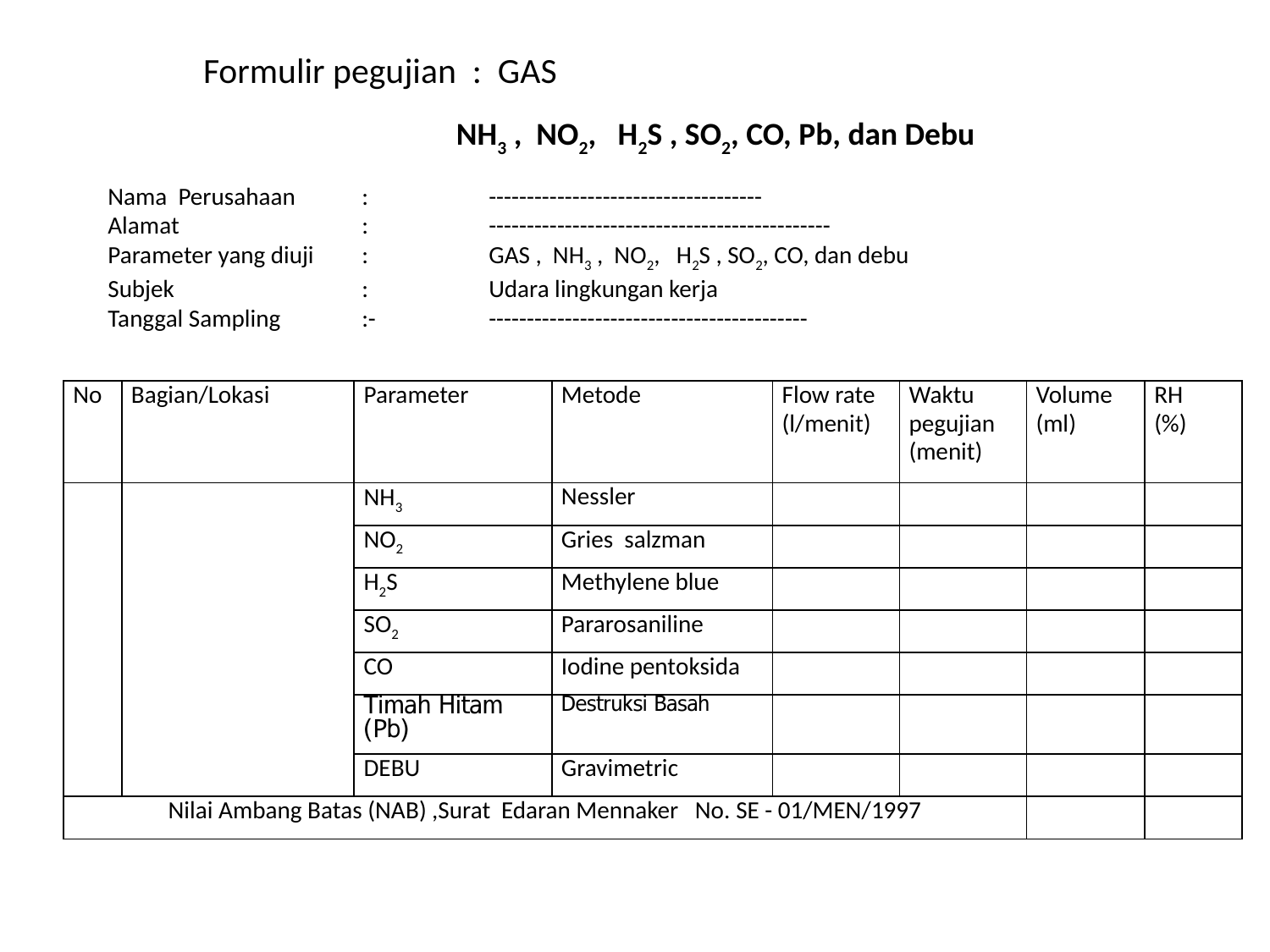

Formulir pegujian  :  GAS
  NH3 ,  NO2,   H2S , SO2, CO, Pb, dan Debu
Nama  Perusahaan	: 	------------------------------------
Alamat		:	---------------------------------------------
Parameter yang diuji	: 	GAS ,  NH3 ,  NO2,   H2S , SO2, CO, dan debu
Subjek		: 	Udara lingkungan kerja
Tanggal Sampling	:-	------------------------------------------
| No | Bagian/Lokasi | Parameter | Metode | Flow rate (l/menit) | Waktu pegujian (menit) | Volume (ml) | RH (%) |
| --- | --- | --- | --- | --- | --- | --- | --- |
|  |  | NH3 | Nessler |  |  |  |  |
|  |  | NO2 | Gries salzman |  |  |  |  |
|  |  | H2S | Methylene blue |  |  |  |  |
|  |  | SO2 | Pararosaniline |  |  |  |  |
|  |  | CO | Iodine pentoksida |  |  |  |  |
|  |  | Timah Hitam (Pb) | Destruksi Basah |  |  |  |  |
|  |  | DEBU | Gravimetric |  |  |  |  |
| Nilai Ambang Batas (NAB) ,Surat Edaran Mennaker No. SE - 01/MEN/1997 |  |  |  |  |  |  |  |